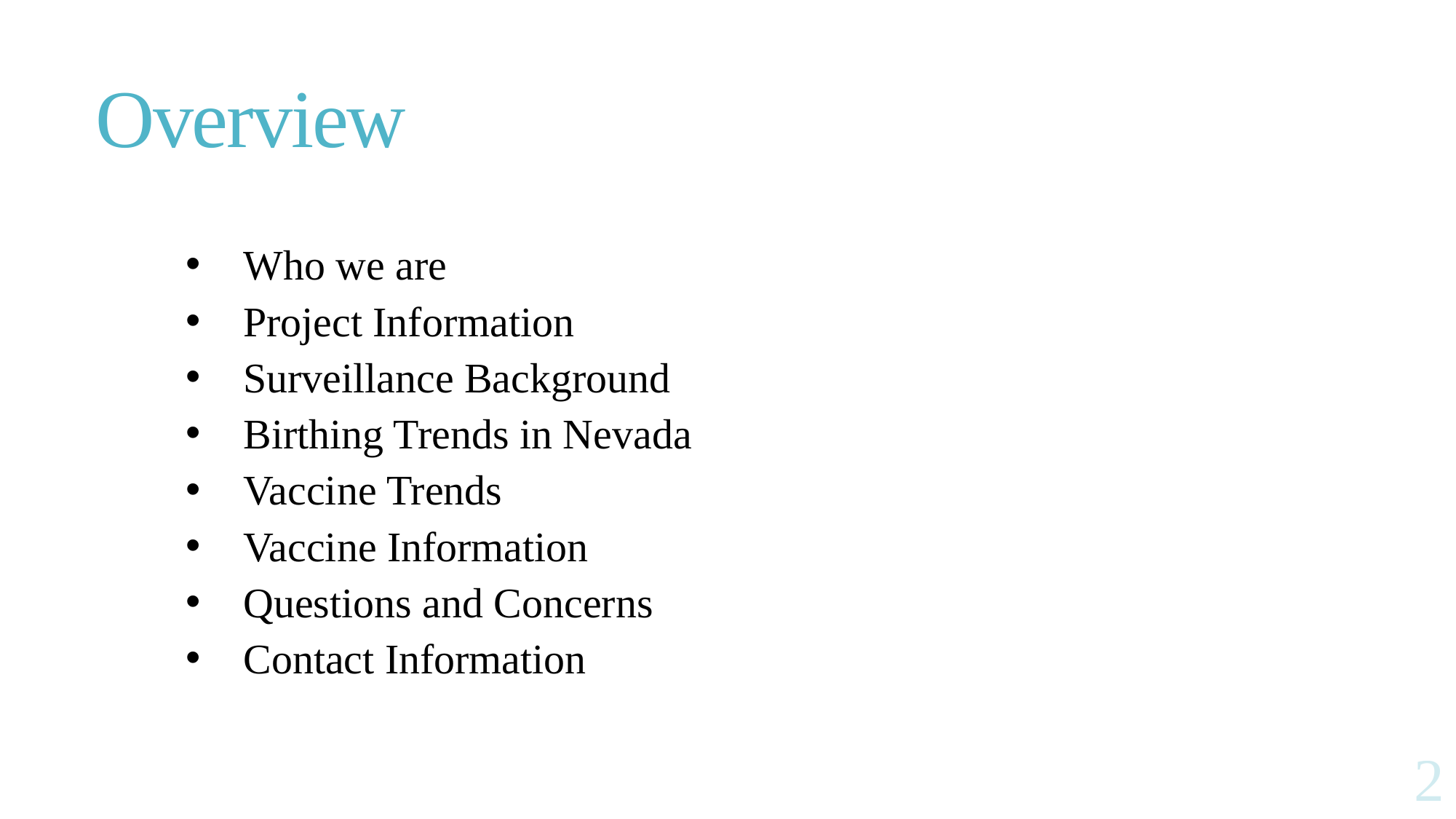

# Overview
Who we are
Project Information
Surveillance Background
Birthing Trends in Nevada
Vaccine Trends
Vaccine Information
Questions and Concerns
Contact Information

2